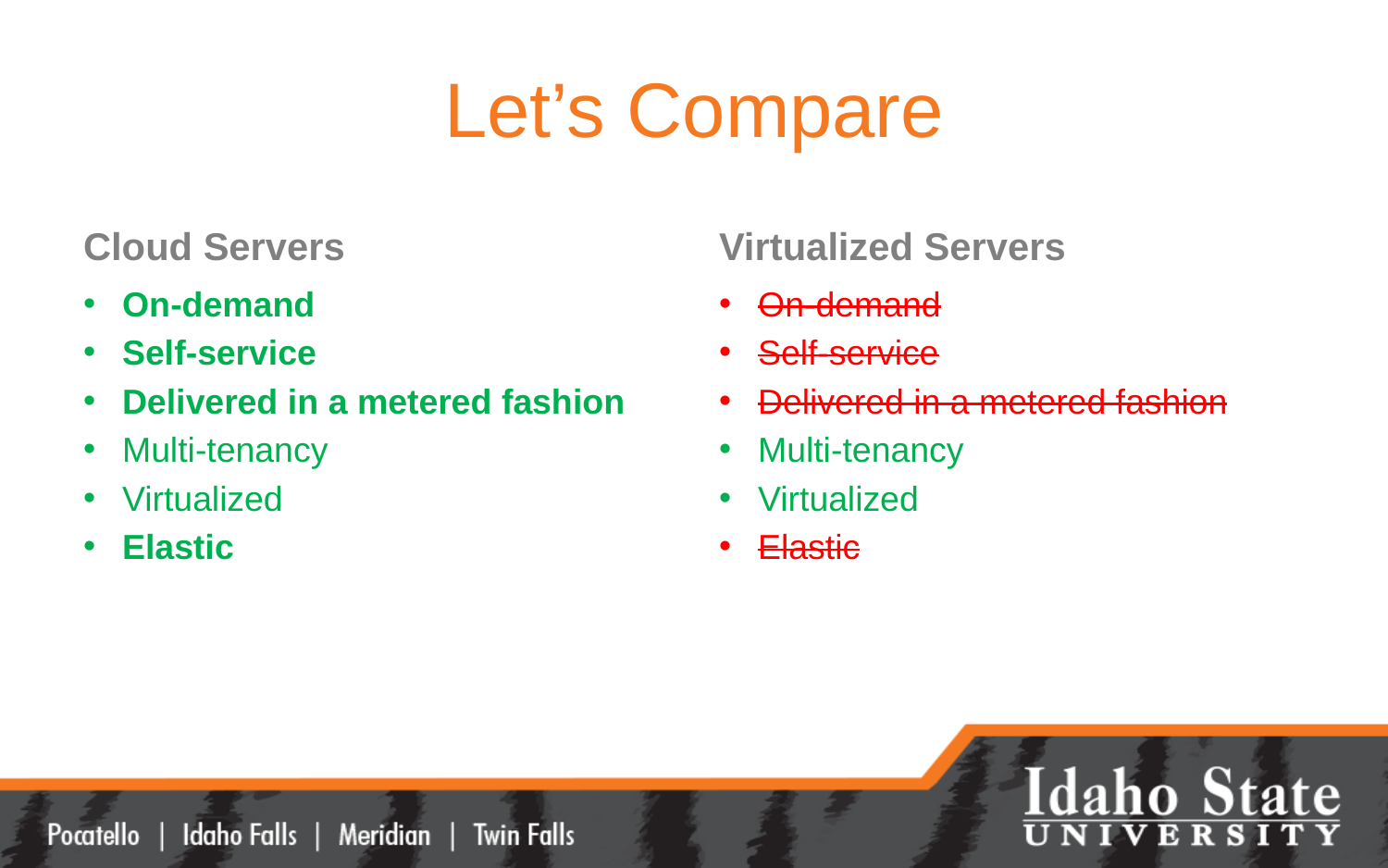

# Let’s Compare
Cloud Servers
Virtualized Servers
On-demand
Self-service
Delivered in a metered fashion
Multi-tenancy
Virtualized
Elastic
On-demand
Self-service
Delivered in a metered fashion
Multi-tenancy
Virtualized
Elastic